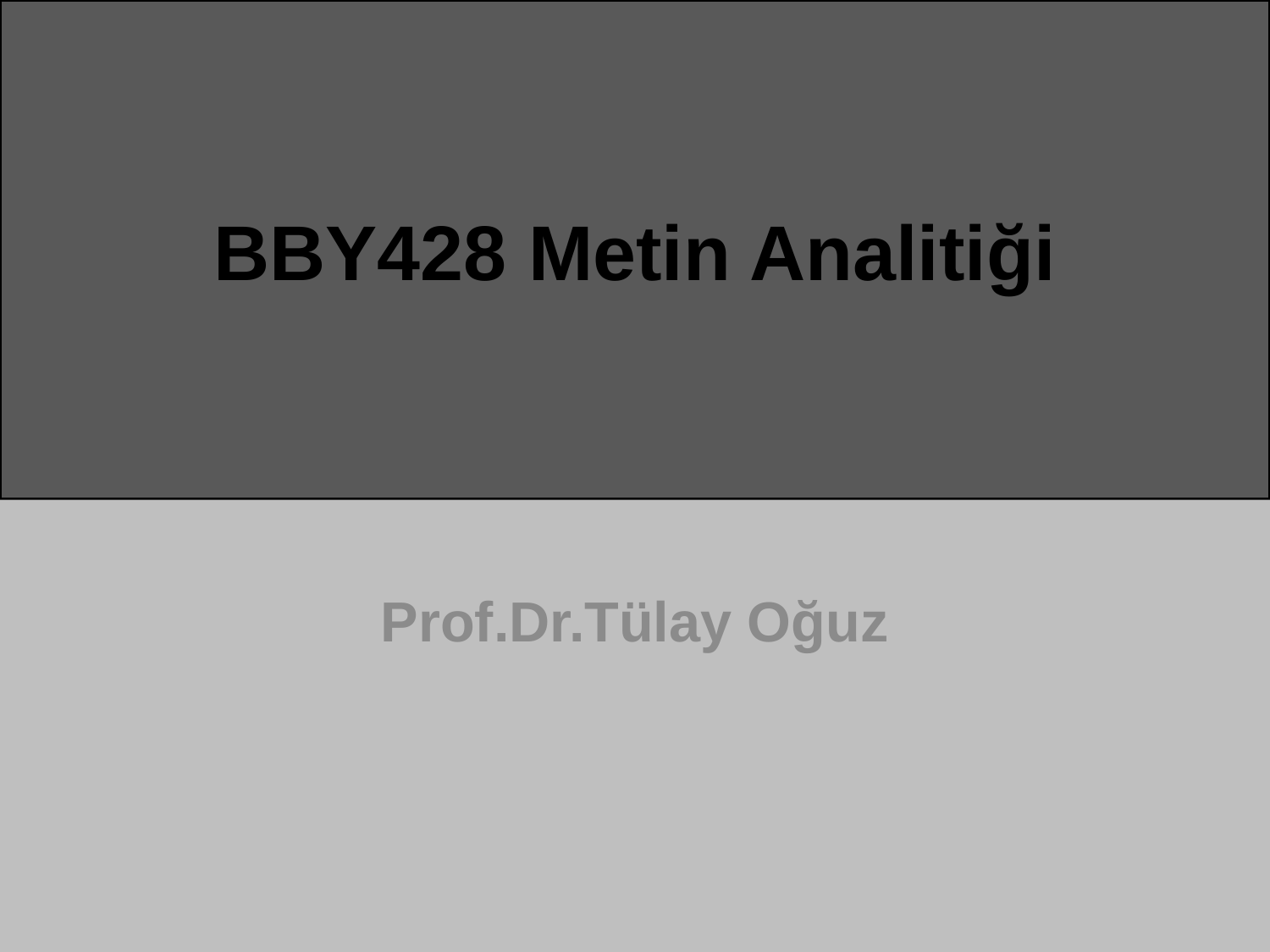

# BBY428 Metin Analitiği

Prof.Dr.Tülay Oğuz
1